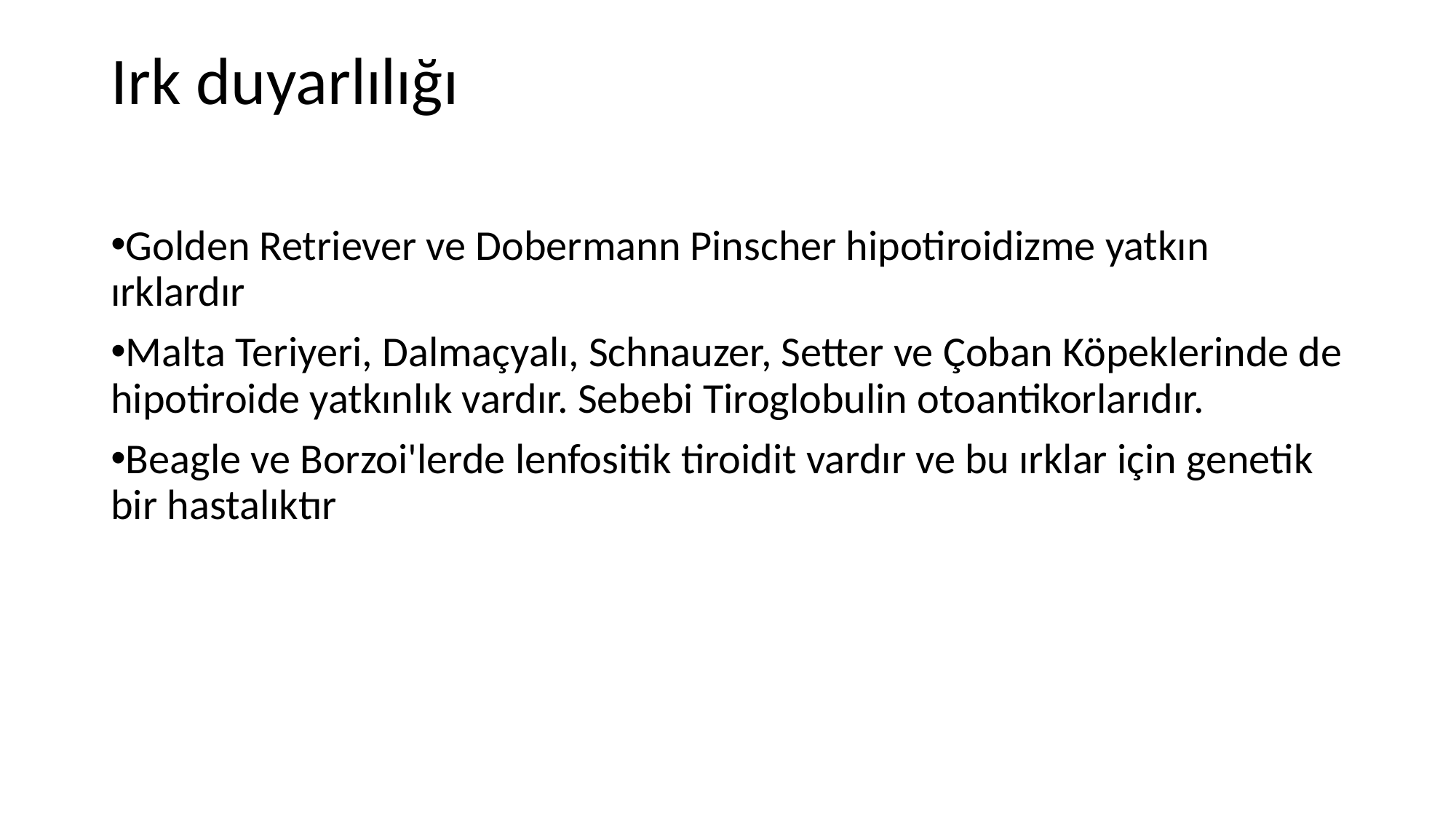

# Irk duyarlılığı
Golden Retriever ve Dobermann Pinscher hipotiroidizme yatkın ırklardır
Malta Teriyeri, Dalmaçyalı, Schnauzer, Setter ve Çoban Köpeklerinde de hipotiroide yatkınlık vardır. Sebebi Tiroglobulin otoantikorlarıdır.
Beagle ve Borzoi'lerde lenfositik tiroidit vardır ve bu ırklar için genetik bir hastalıktır